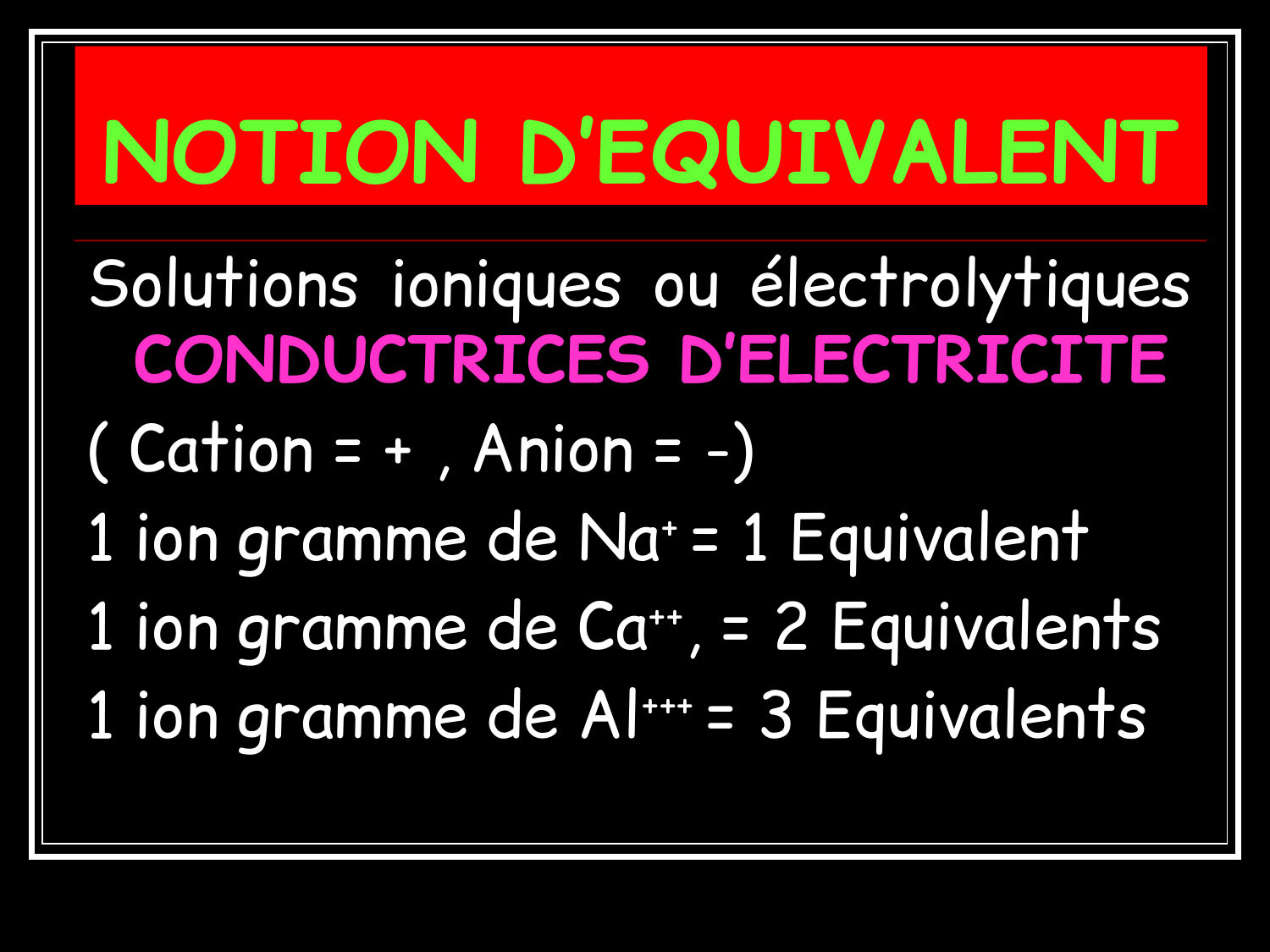

# NOTION D’EQUIVALENT
Solutions ioniques ou électrolytiques CONDUCTRICES D’ELECTRICITE
( Cation = + , Anion = -)
1 ion gramme de Na+ = 1 Equivalent
1 ion gramme de Ca++, = 2 Equivalents
1 ion gramme de Al+++ = 3 Equivalents